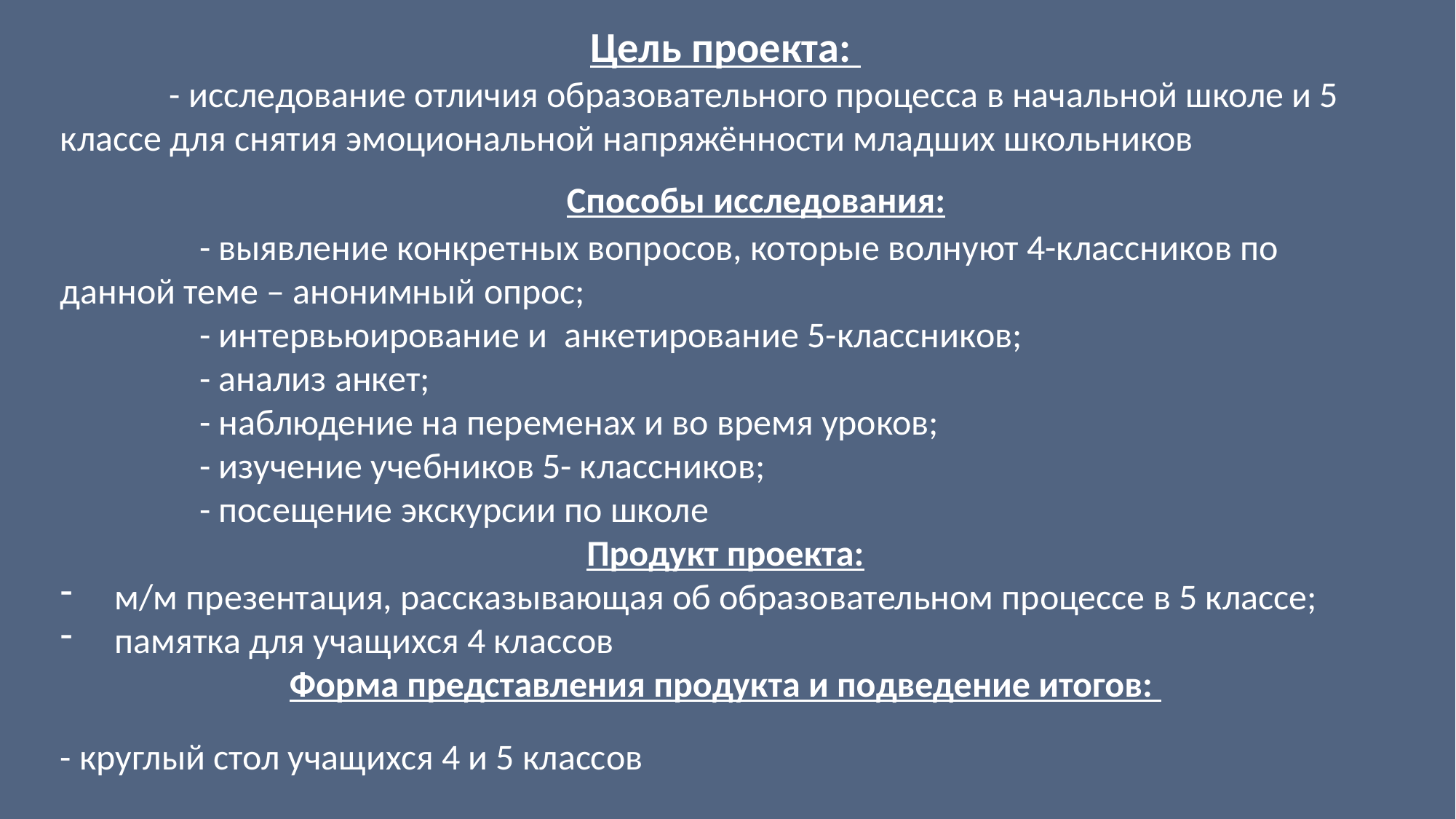

Цель проекта:
	- исследование отличия образовательного процесса в начальной школе и 5 классе для снятия эмоциональной напряжённости младших школьников
     Способы исследования:
                 - выявление конкретных вопросов, которые волнуют 4-классников по данной теме – анонимный опрос;
                 - интервьюирование и  анкетирование 5-классников;
                 - анализ анкет;
                 - наблюдение на переменах и во время уроков;
                 - изучение учебников 5- классников;
                 - посещение экскурсии по школе
Продукт проекта:
м/м презентация, рассказывающая об образовательном процессе в 5 классе;
памятка для учащихся 4 классов
Форма представления продукта и подведение итогов:

- круглый стол учащихся 4 и 5 классов